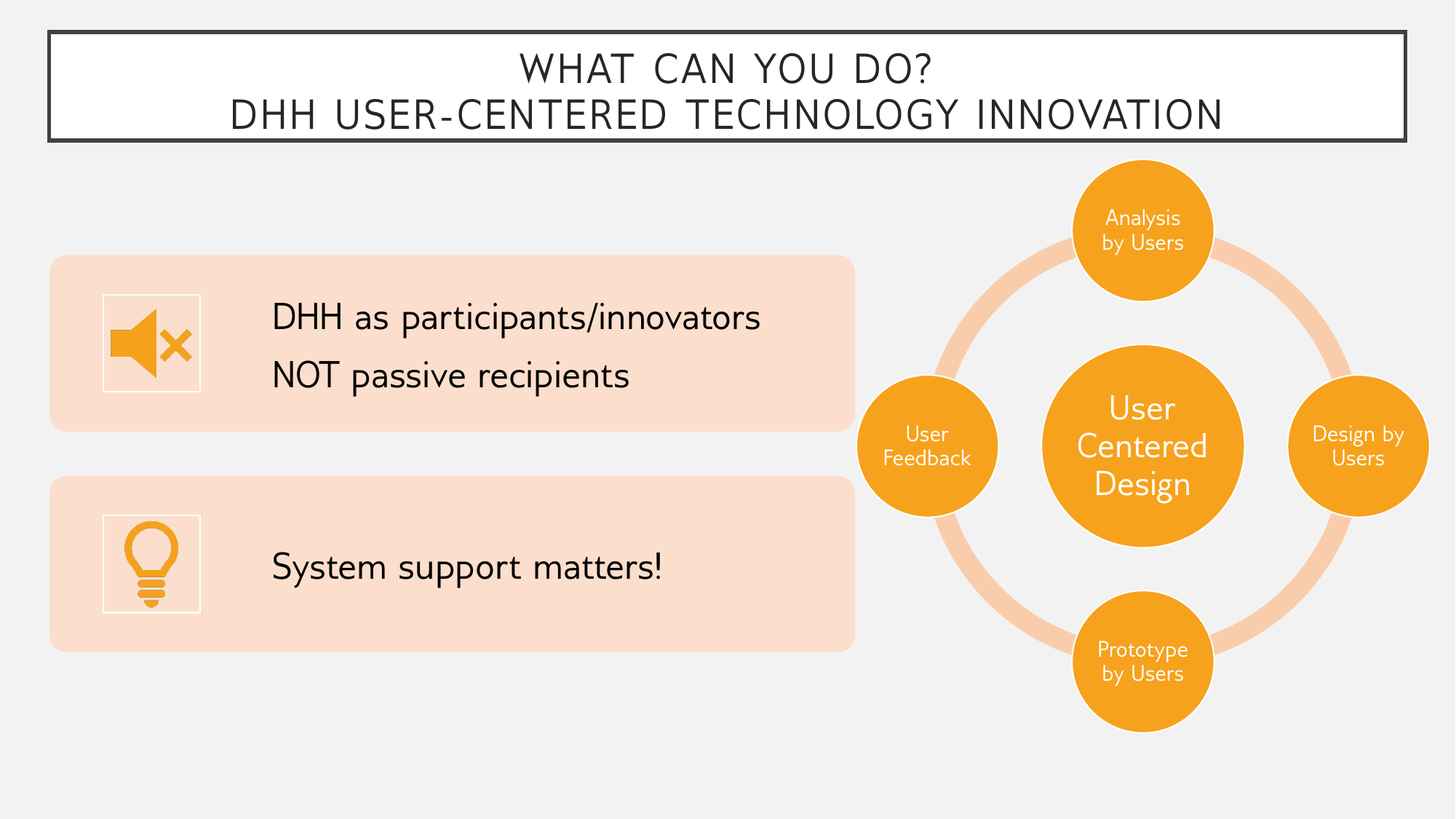

# What can you do? DHH user-centered Technology Innovation
DHH as participants/innovators
NOT passive recipients
System support matters!
User Centered Design
Analysis by Users
Design by Users
Prototype by Users
User Feedback